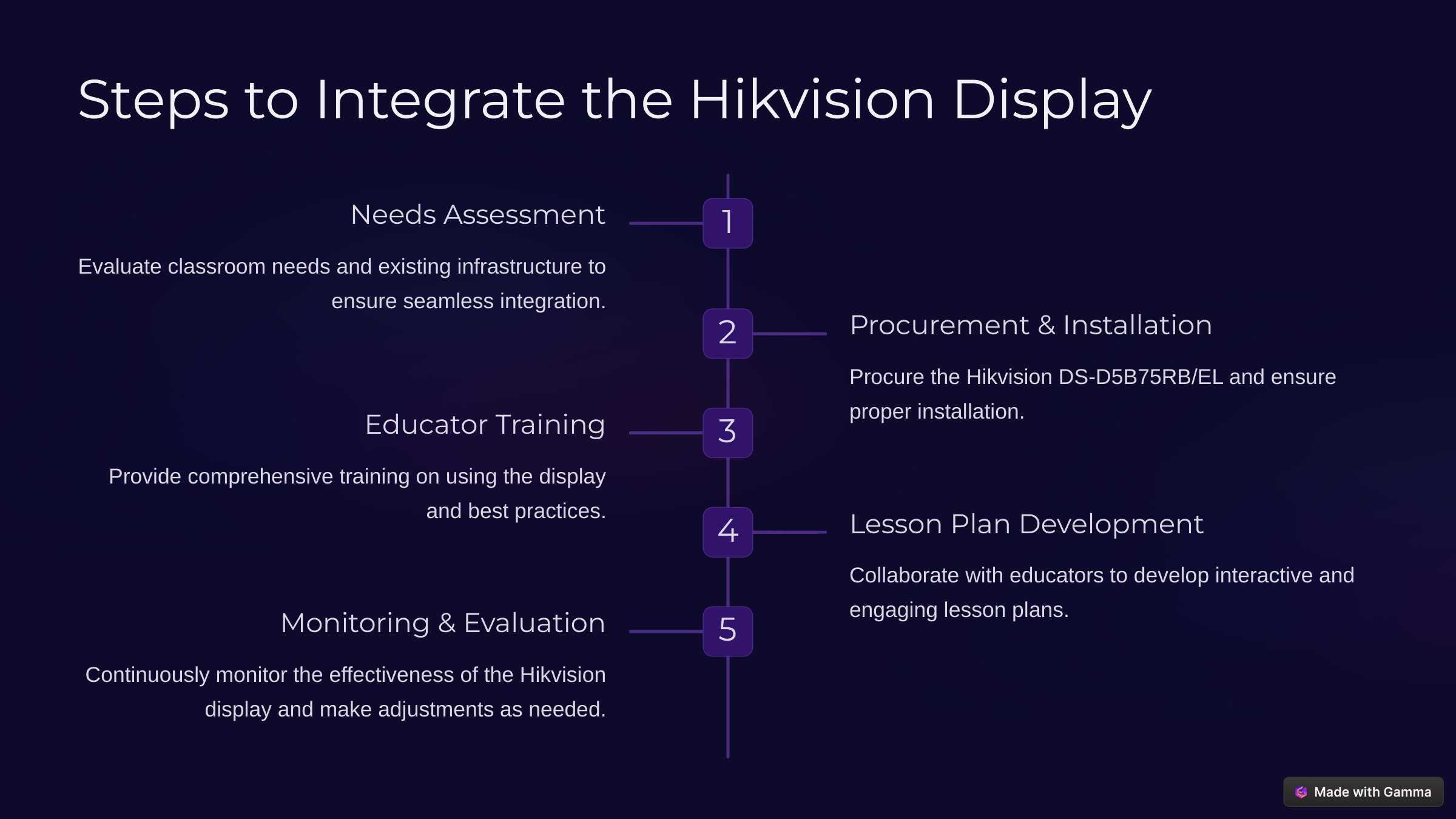

Steps to Integrate the Hikvision Display

Needs Assessment

1

Evaluate classroom needs and existing infrastructure to ensure seamless integration.
Procurement & Installation

2

Procure the Hikvision DS-D5B75RB/EL and ensure proper installation.
Educator Training

3

Provide comprehensive training on using the display and best practices.
Lesson Plan Development

4

Collaborate with educators to develop interactive and engaging lesson plans.
Monitoring & Evaluation

5

Continuously monitor the effectiveness of the Hikvision display and make adjustments as needed.